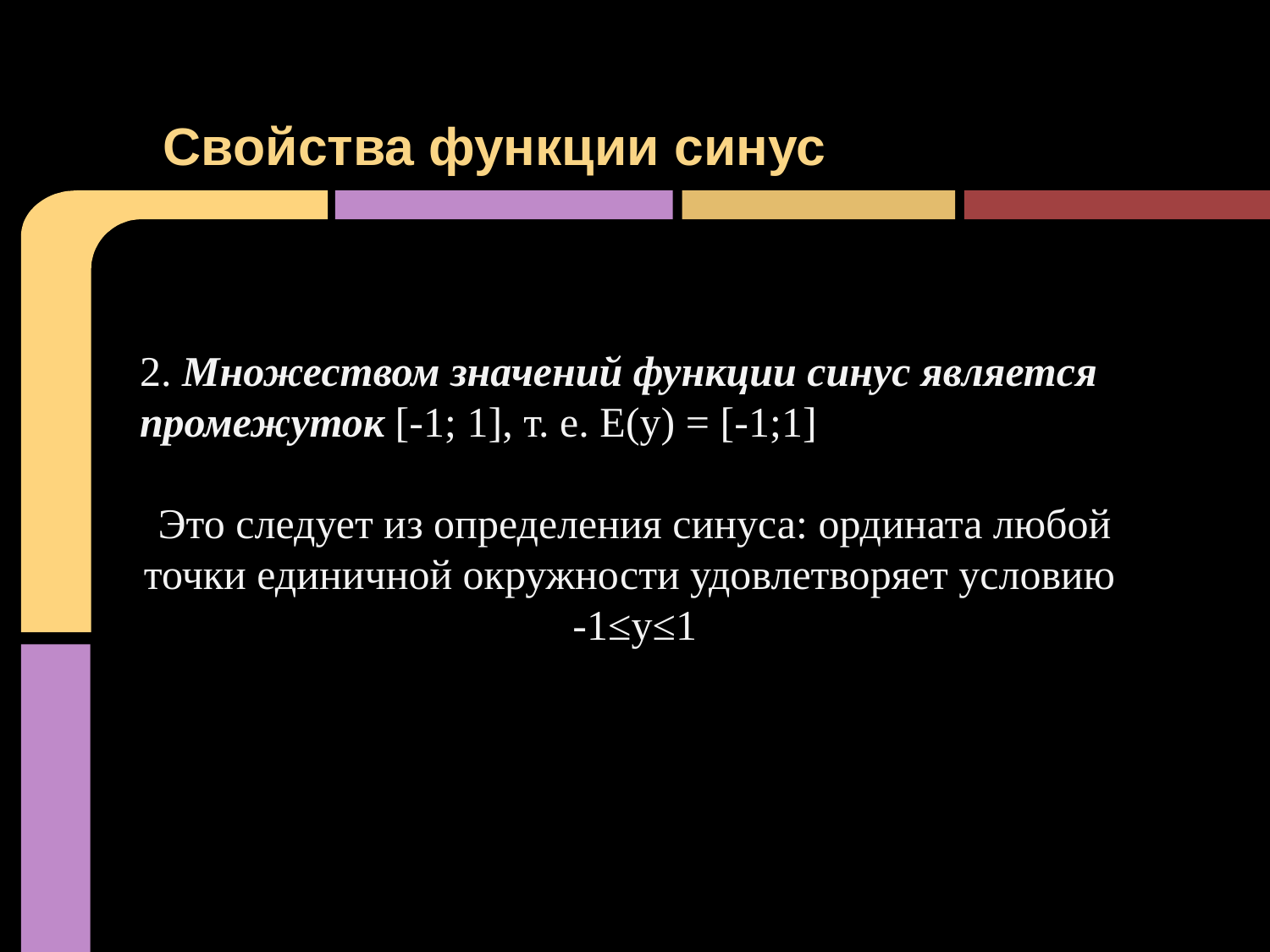

# Свойства функции синус

2. Множеством значений функции синус является промежуток [-1; 1], т. е. Е(у) = [-1;1]

Это следует из определения синуса: ордината любой точки единичной окружности удовлетворяет условию  -1≤y≤1